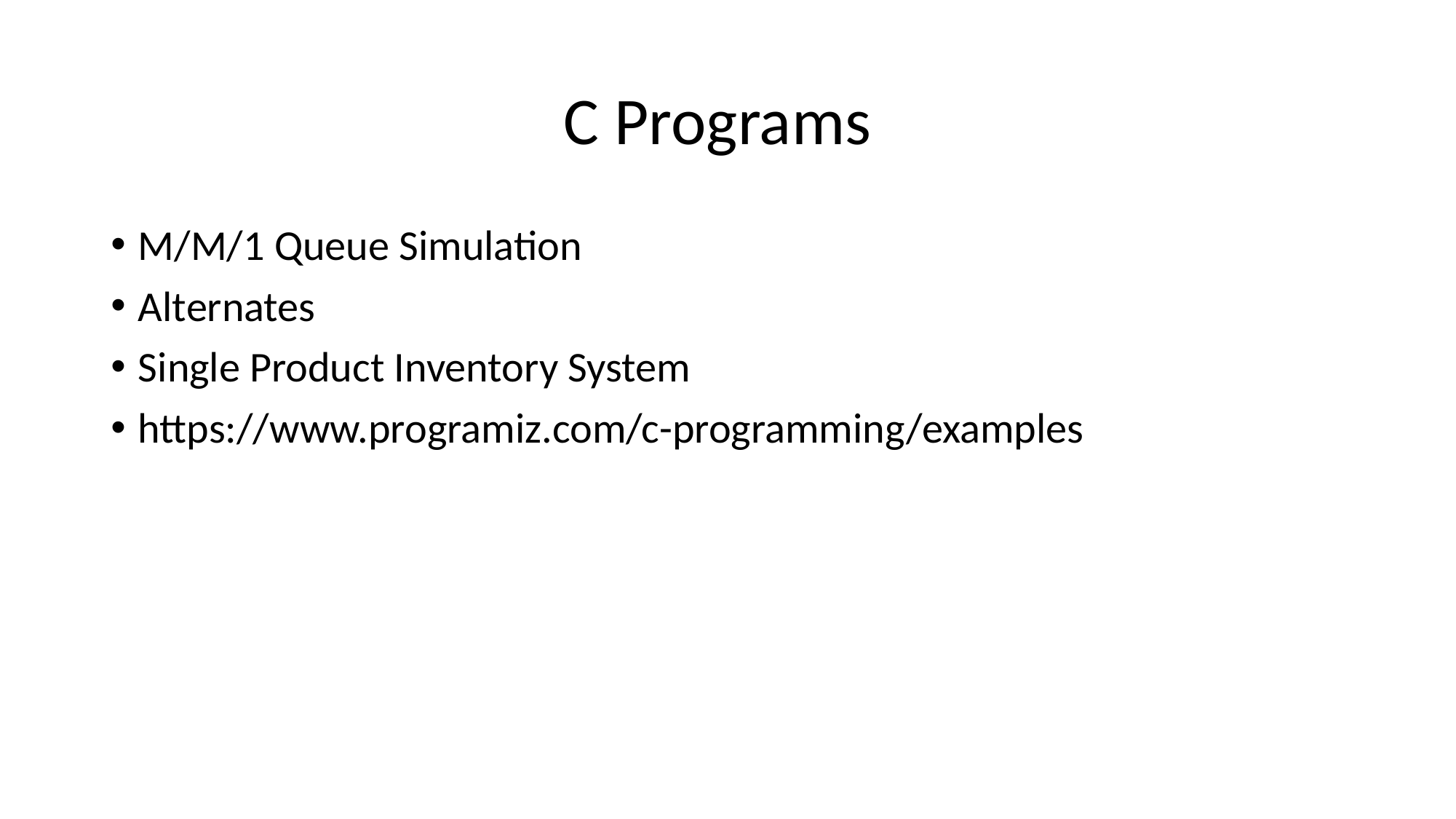

# C Programs
M/M/1 Queue Simulation
Alternates
Single Product Inventory System
https://www.programiz.com/c-programming/examples